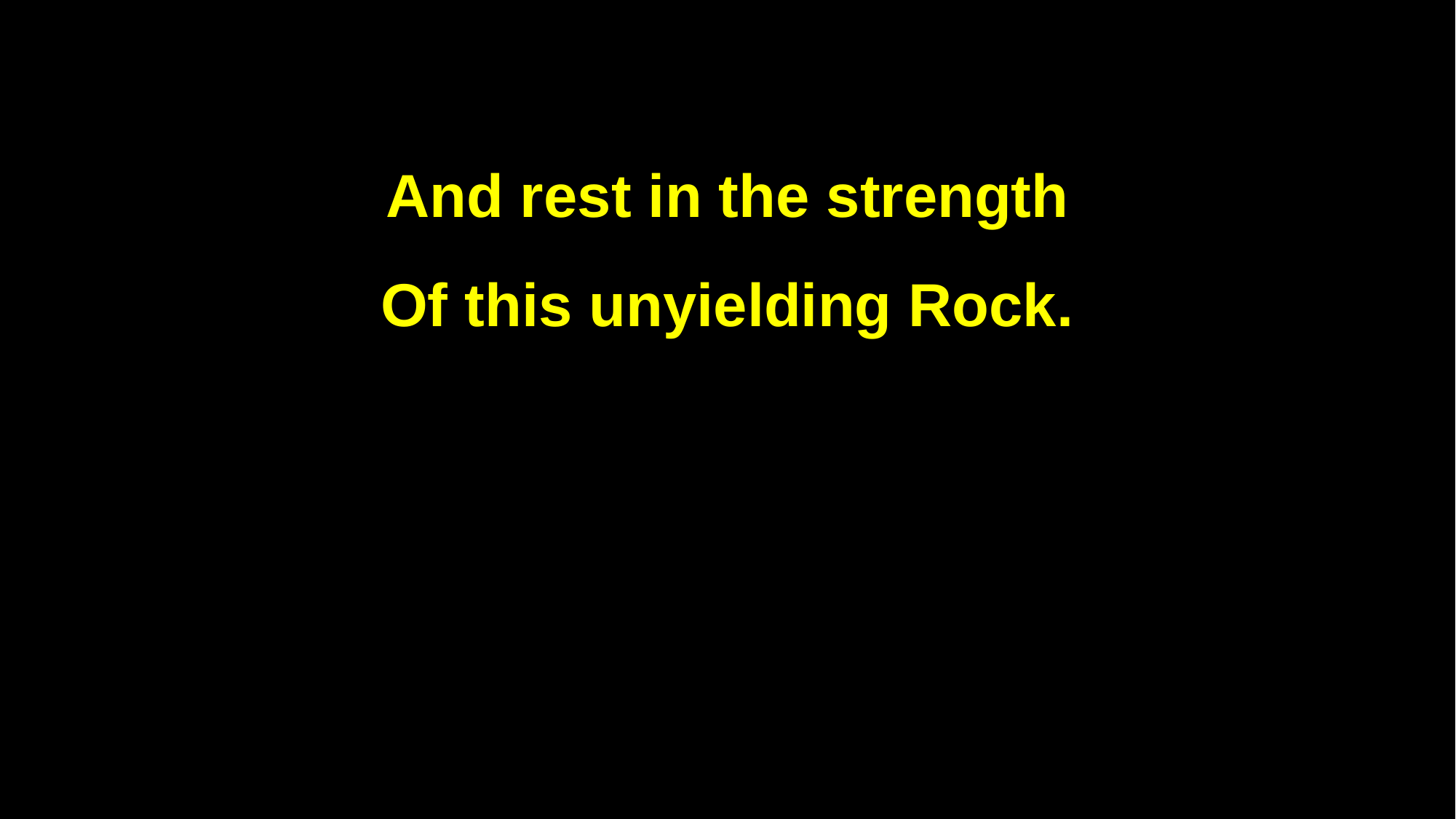

And rest in the strength
Of this unyielding Rock.